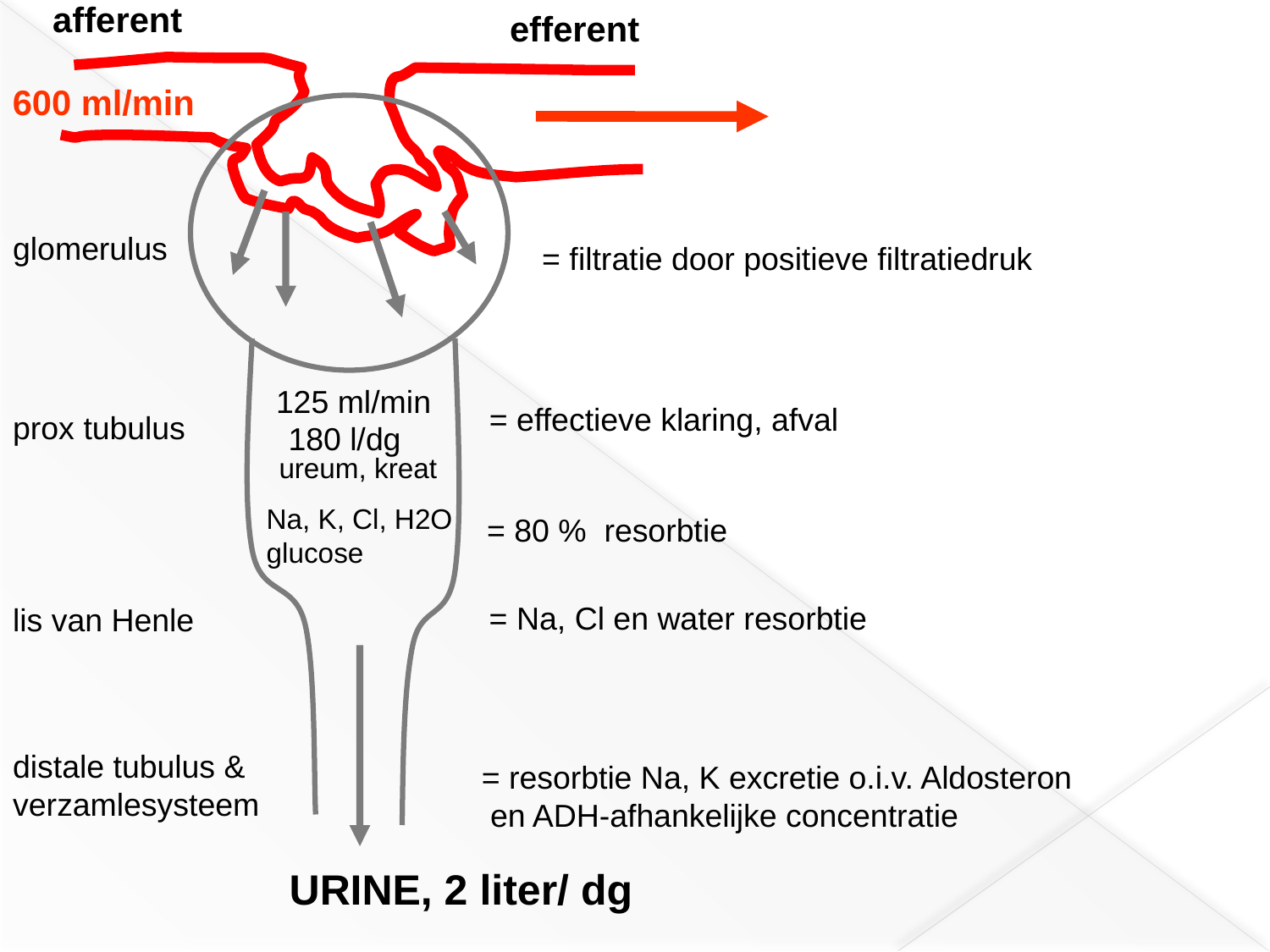

efferent
afferent

600 ml/min

glomerulus

= filtratie door positieve filtratiedruk

125 ml/min
= effectieve klaring, afval
prox tubulus
180 l/dg
ureum, kreat
Na, K, Cl, H2O
glucose
= 80 %  resorbtie
= Na, Cl en water resorbtie
lis van Henle

distale tubulus &
verzamlesysteem
= resorbtie Na, K excretie o.i.v. Aldosteron
 en ADH-afhankelijke concentratie
URINE, 2 liter/ dg